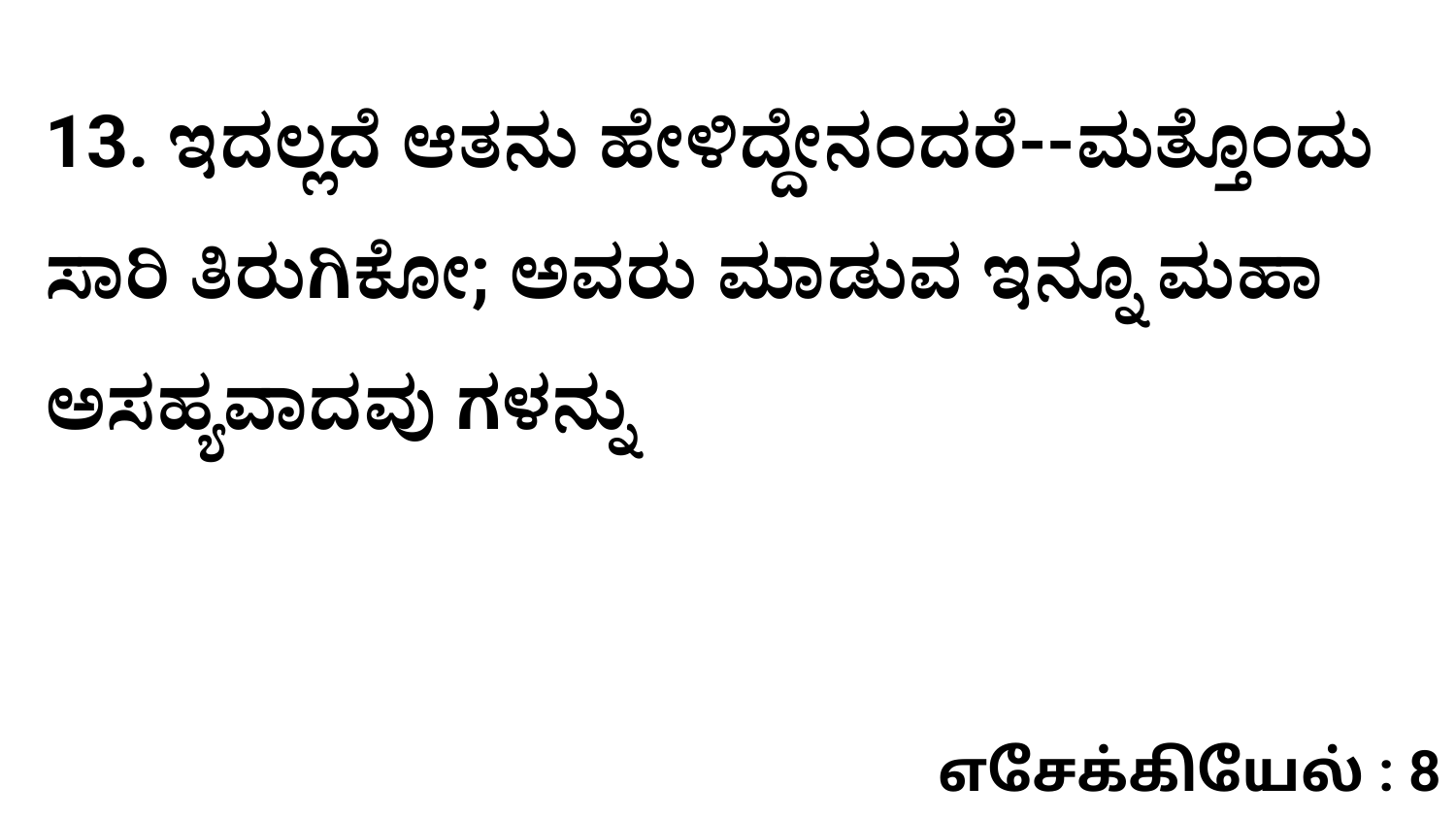

13. ಇದಲ್ಲದೆ ಆತನು ಹೇಳಿದ್ದೇನಂದರೆ--ಮತ್ತೊಂದು ಸಾರಿ ತಿರುಗಿಕೋ; ಅವರು ಮಾಡುವ ಇನ್ನೂ ಮಹಾ ಅಸಹ್ಯವಾದವು ಗಳನ್ನು
எசேக்கியேல் : 8